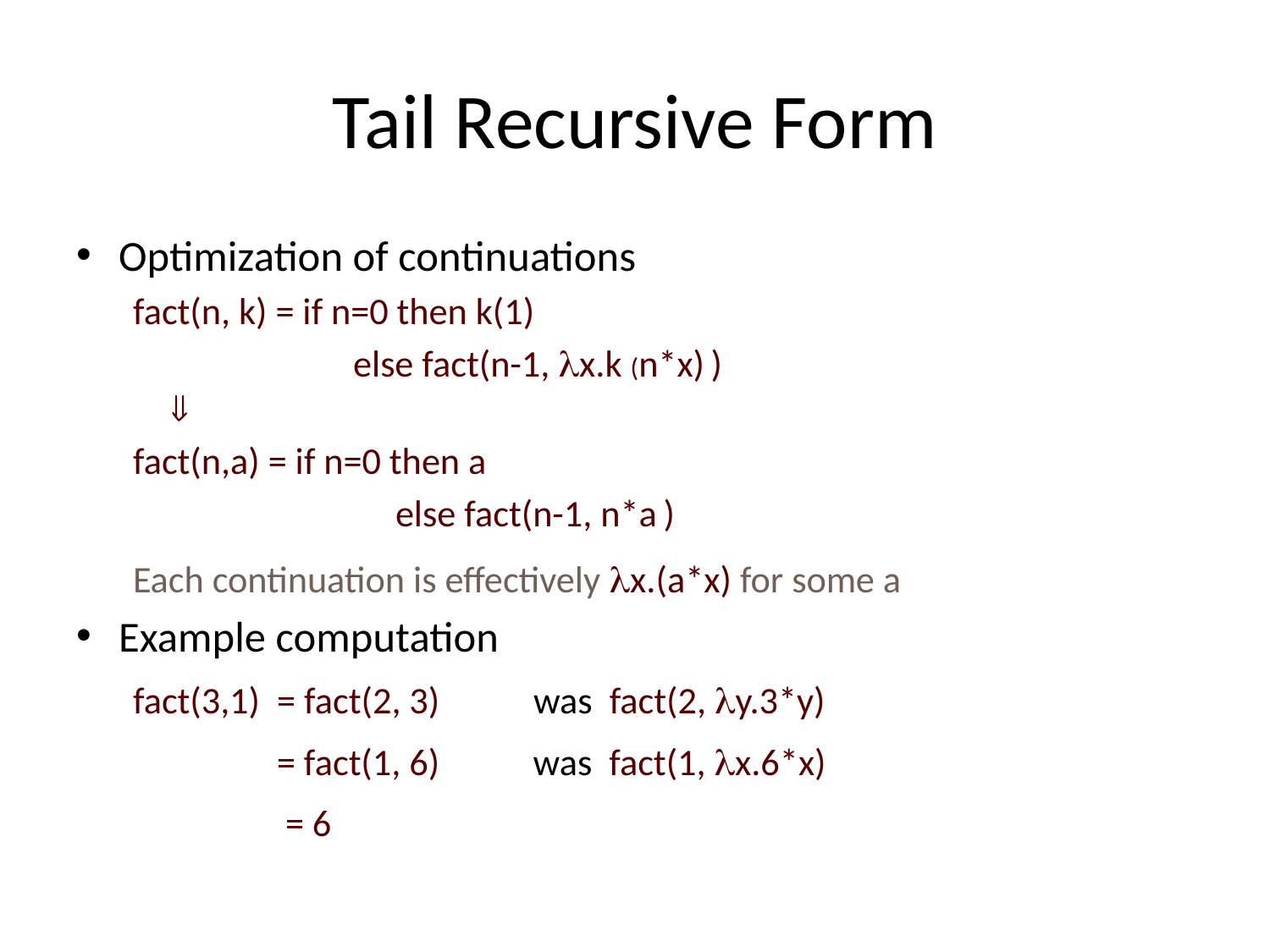

# Tail Recursive Form
Optimization of continuations
fact(n, k) = if n=0 then k(1)
                          else fact(n-1, λx.k (n*x) )
⇓
fact(n,a) = if n=0 then a
                               else fact(n-1, n*a )
Each continuation is effectively λx.(a*x) for some a
Example computation
fact(3,1)  = fact(2, 3)           was  fact(2, λy.3*y)
                 = fact(1, 6)           was  fact(1, λx.6*x)
                  = 6